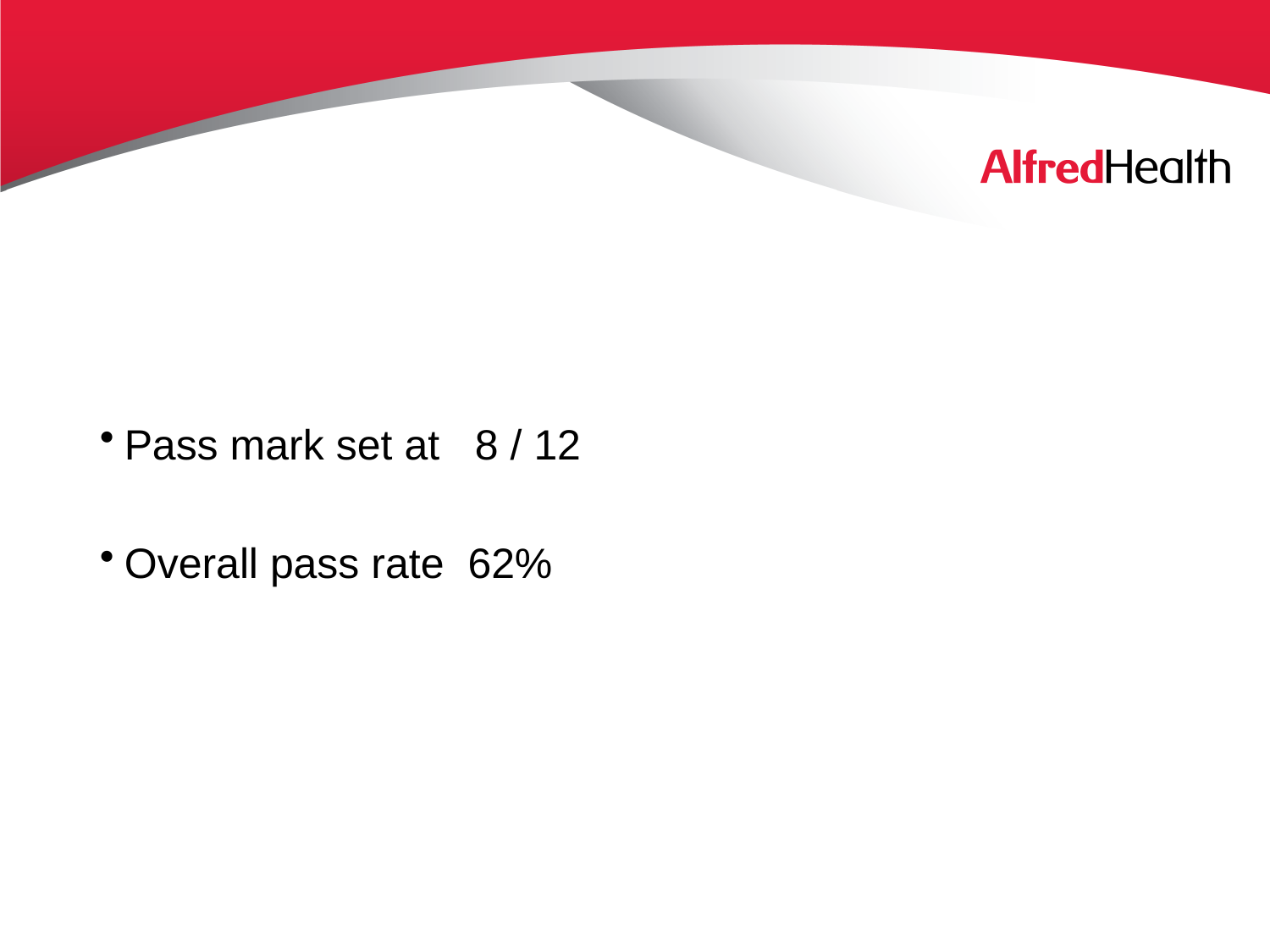

#
Pass mark set at   8 / 12

Overall pass rate  62%